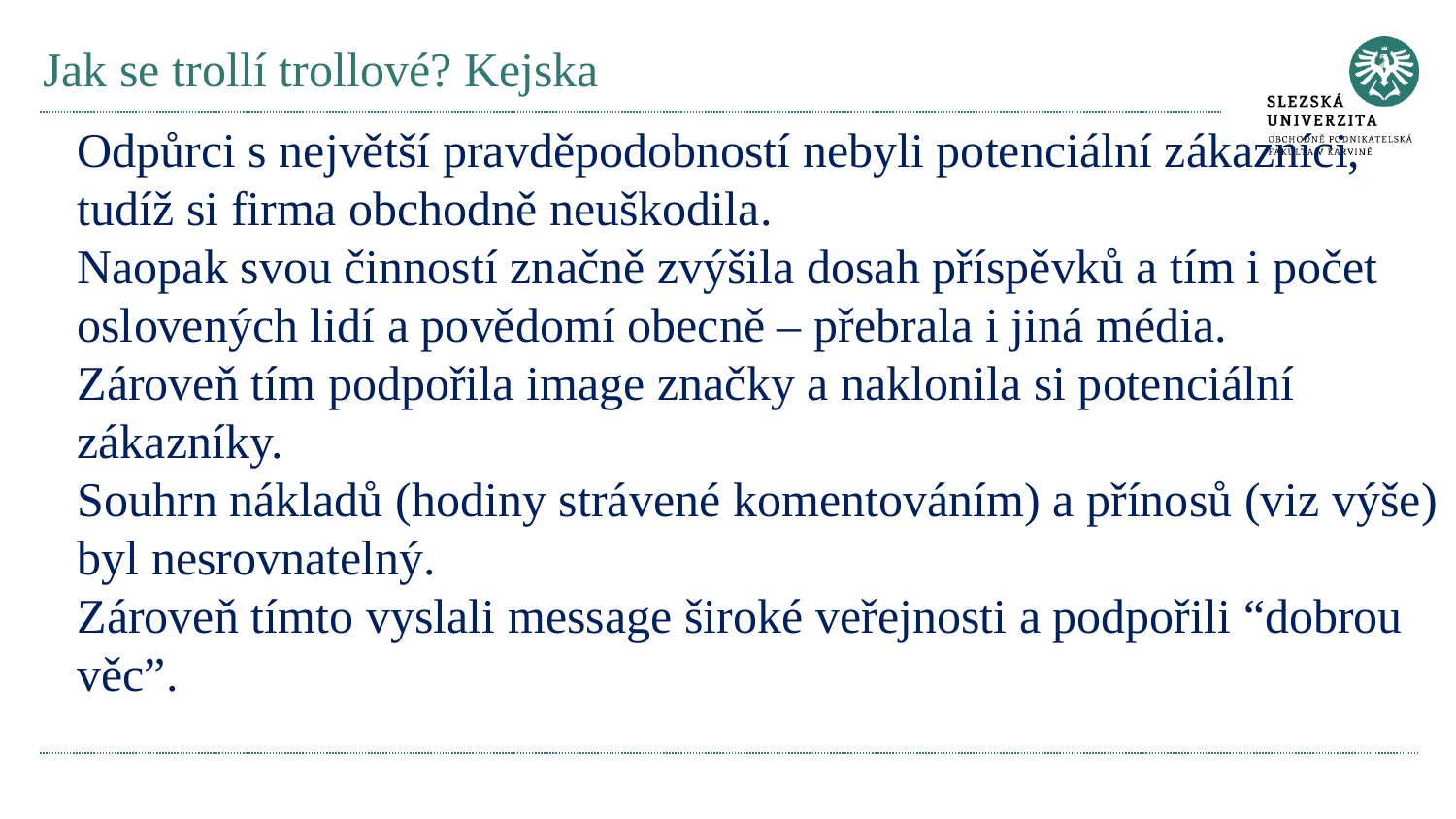

# Jak se trollí trollové? Kejska
Odpůrci s největší pravděpodobností nebyli potenciální zákazníci, tudíž si firma obchodně neuškodila.
Naopak svou činností značně zvýšila dosah příspěvků a tím i počet oslovených lidí a povědomí obecně – přebrala i jiná média.
Zároveň tím podpořila image značky a naklonila si potenciální zákazníky.
Souhrn nákladů (hodiny strávené komentováním) a přínosů (viz výše) byl nesrovnatelný.
Zároveň tímto vyslali message široké veřejnosti a podpořili “dobrou věc”.